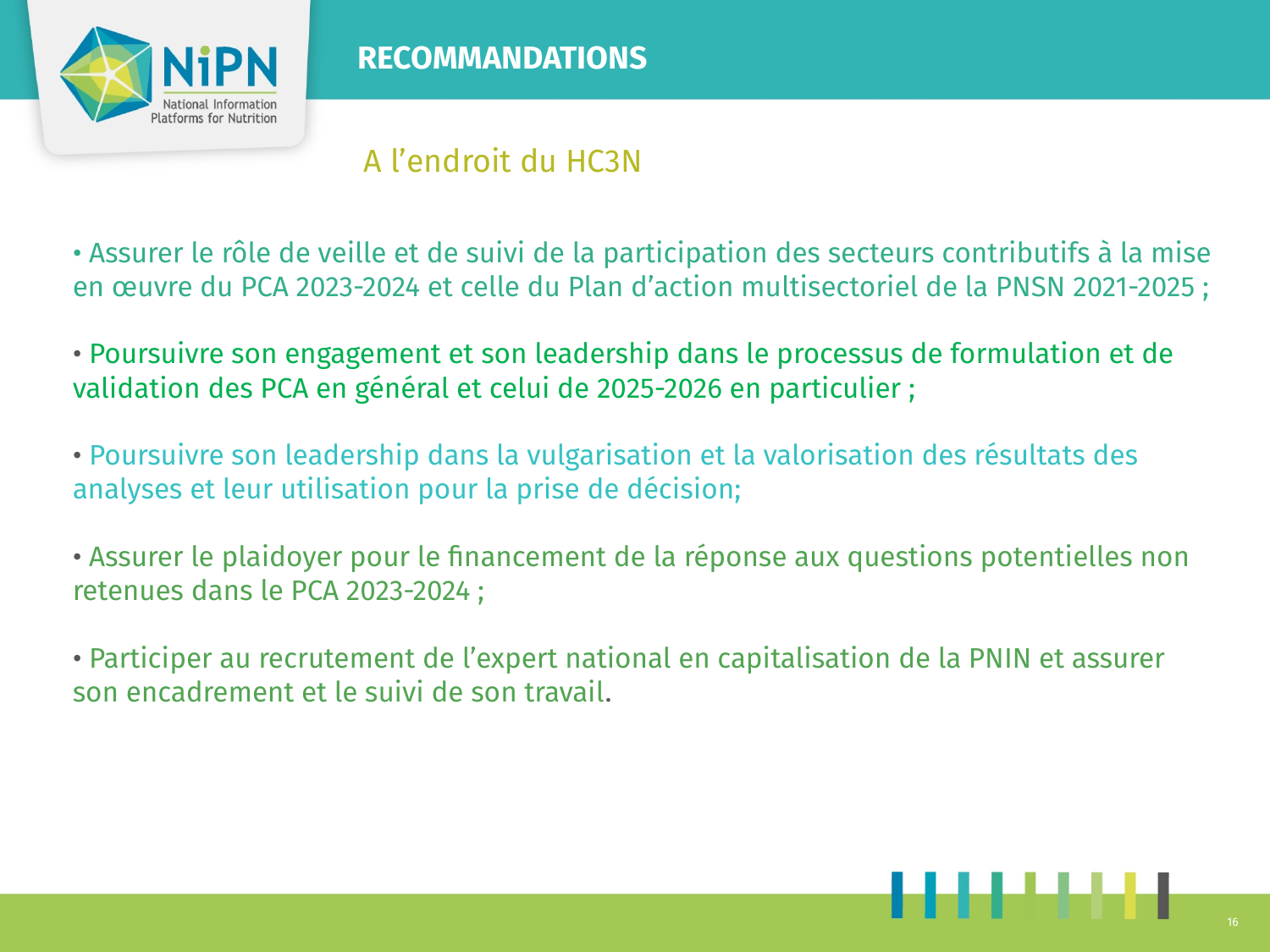

RECOMMANDATIONS
A l’endroit du HC3N
• Assurer le rôle de veille et de suivi de la participation des secteurs contributifs à la mise en œuvre du PCA 2023-2024 et celle du Plan d’action multisectoriel de la PNSN 2021-2025 ;

• Poursuivre son engagement et son leadership dans le processus de formulation et de validation des PCA en général et celui de 2025-2026 en particulier ;

• Poursuivre son leadership dans la vulgarisation et la valorisation des résultats des analyses et leur utilisation pour la prise de décision;

• Assurer le plaidoyer pour le financement de la réponse aux questions potentielles non retenues dans le PCA 2023-2024 ;

• Participer au recrutement de l’expert national en capitalisation de la PNIN et assurer son encadrement et le suivi de son travail.
16